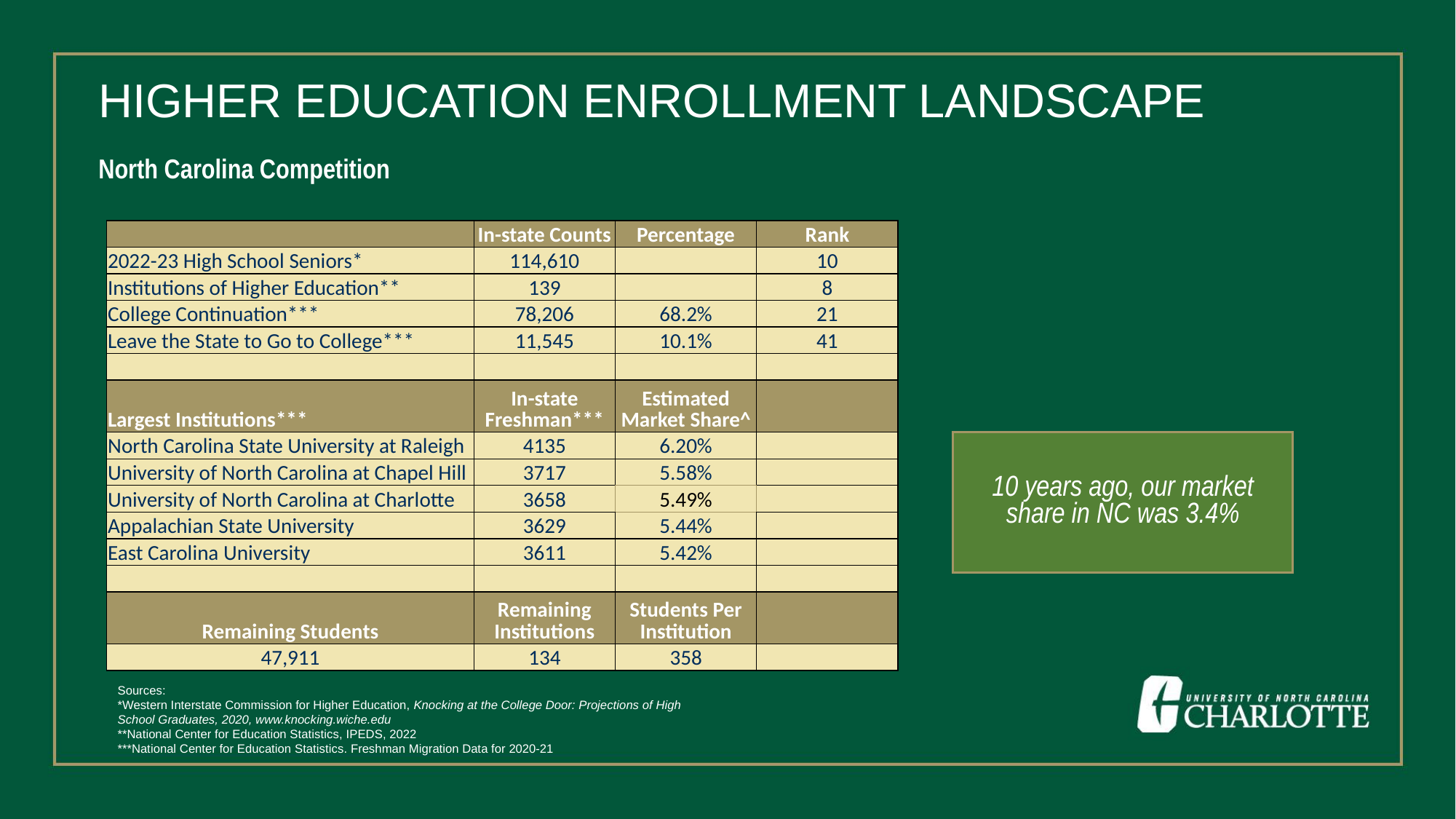

# HIGHER EDUCATION ENROLLMENT LANDSCAPE
North Carolina Competition
|  | In-state Counts | Percentage | Rank |
| --- | --- | --- | --- |
| 2022-23 High School Seniors\* | 114,610 |  | 10 |
| Institutions of Higher Education\*\* | 139 |  | 8 |
| College Continuation\*\*\* | 78,206 | 68.2% | 21 |
| Leave the State to Go to College\*\*\* | 11,545 | 10.1% | 41 |
|  |  |  |  |
| Largest Institutions\*\*\* | In-state Freshman\*\*\* | Estimated Market Share^ |  |
| North Carolina State University at Raleigh | 4135 | 6.20% |  |
| University of North Carolina at Chapel Hill | 3717 | 5.58% |  |
| University of North Carolina at Charlotte | 3658 | 5.49% |  |
| Appalachian State University | 3629 | 5.44% |  |
| East Carolina University | 3611 | 5.42% |  |
|  |  |  |  |
| Remaining Students | Remaining Institutions | Students Per Institution |  |
| 47,911 | 134 | 358 |  |
| 10 years ago, our market share in NC was 3.4% |
| --- |
Sources:
*Western Interstate Commission for Higher Education, Knocking at the College Door: Projections of High School Graduates, 2020, www.knocking.wiche.edu
**National Center for Education Statistics, IPEDS, 2022
***National Center for Education Statistics. Freshman Migration Data for 2020-21